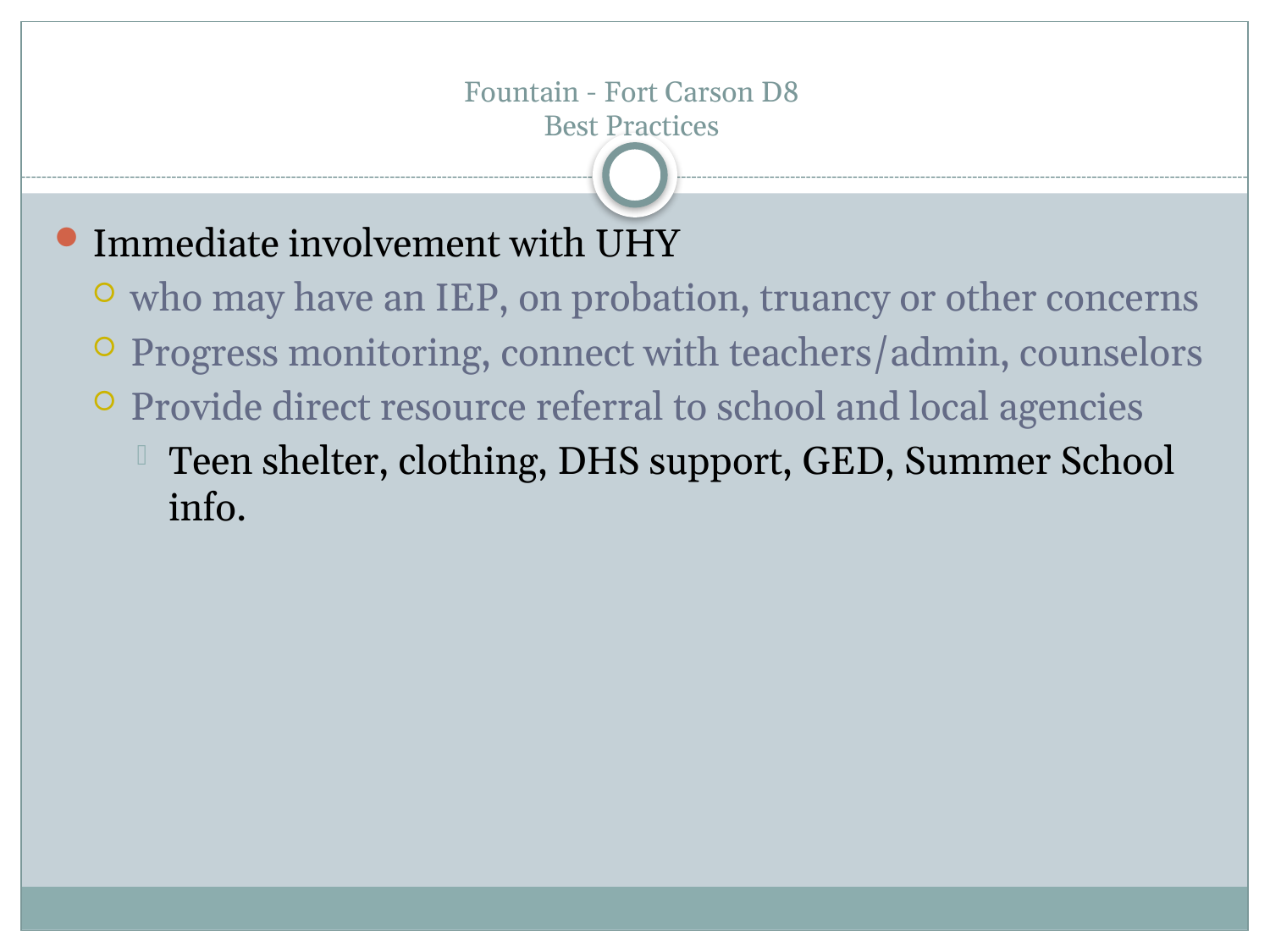

# Fountain - Fort Carson D8 Best Practices
Immediate involvement with UHY
who may have an IEP, on probation, truancy or other concerns
Progress monitoring, connect with teachers/admin, counselors
Provide direct resource referral to school and local agencies
Teen shelter, clothing, DHS support, GED, Summer School info.